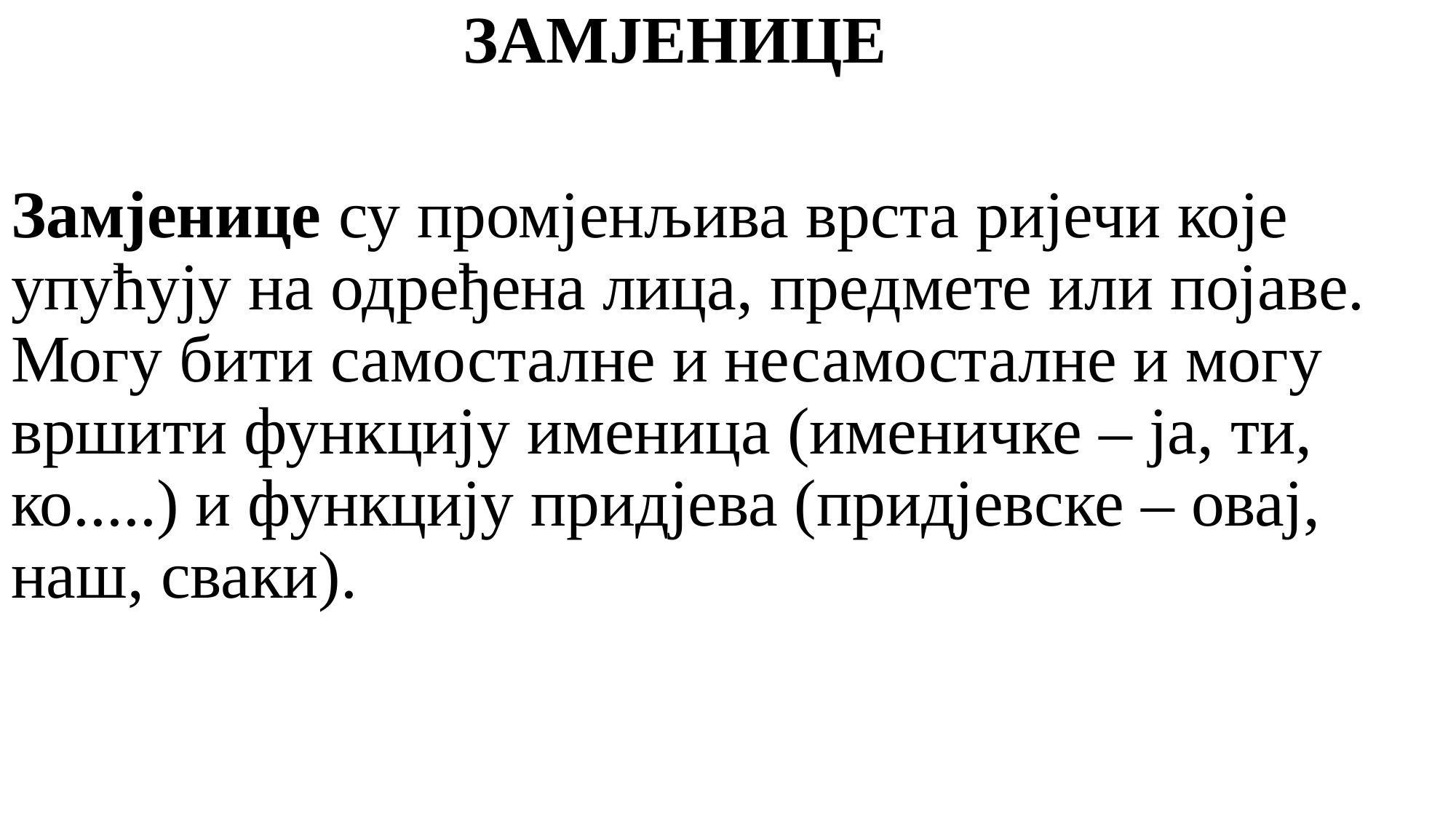

ЗАМЈЕНИЦЕ

Замјенице су промјенљива врста ријечи које упућују на одређена лица, предмете или појаве. Могу бити самосталне и несамосталне и могу вршити функцију именица (именичке – ја, ти, ко.....) и функцију придјева (придјевске – овај, наш, сваки).